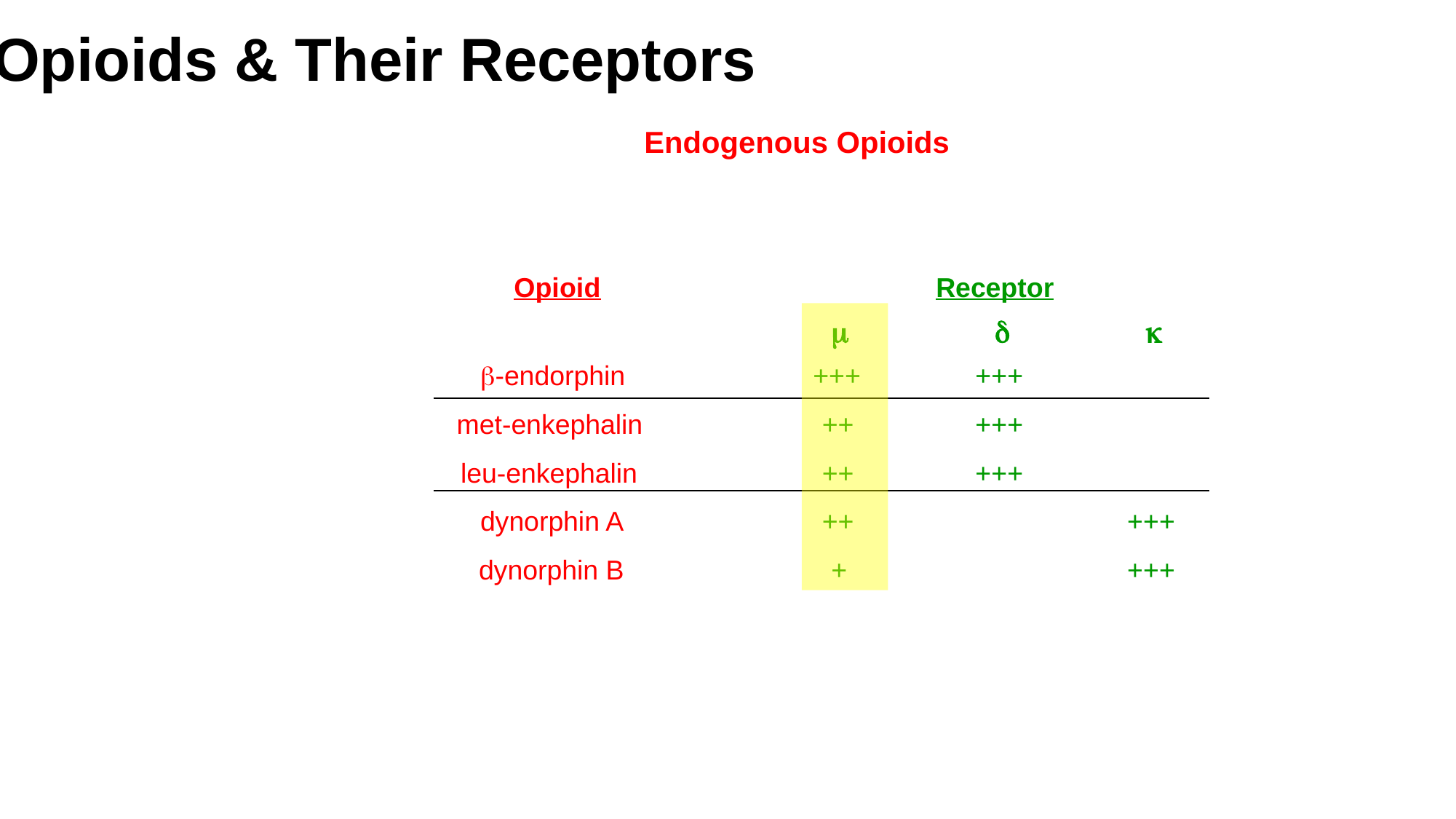

Opioids & Their Receptors
Endogenous Opioids
Opioid
Receptor

μ
δ
κ
β-endorphin
+++
+++
met-enkephalin
++
+++
leu-enkephalin
++
+++
dynorphin A
++
+++
dynorphin B
+
+++